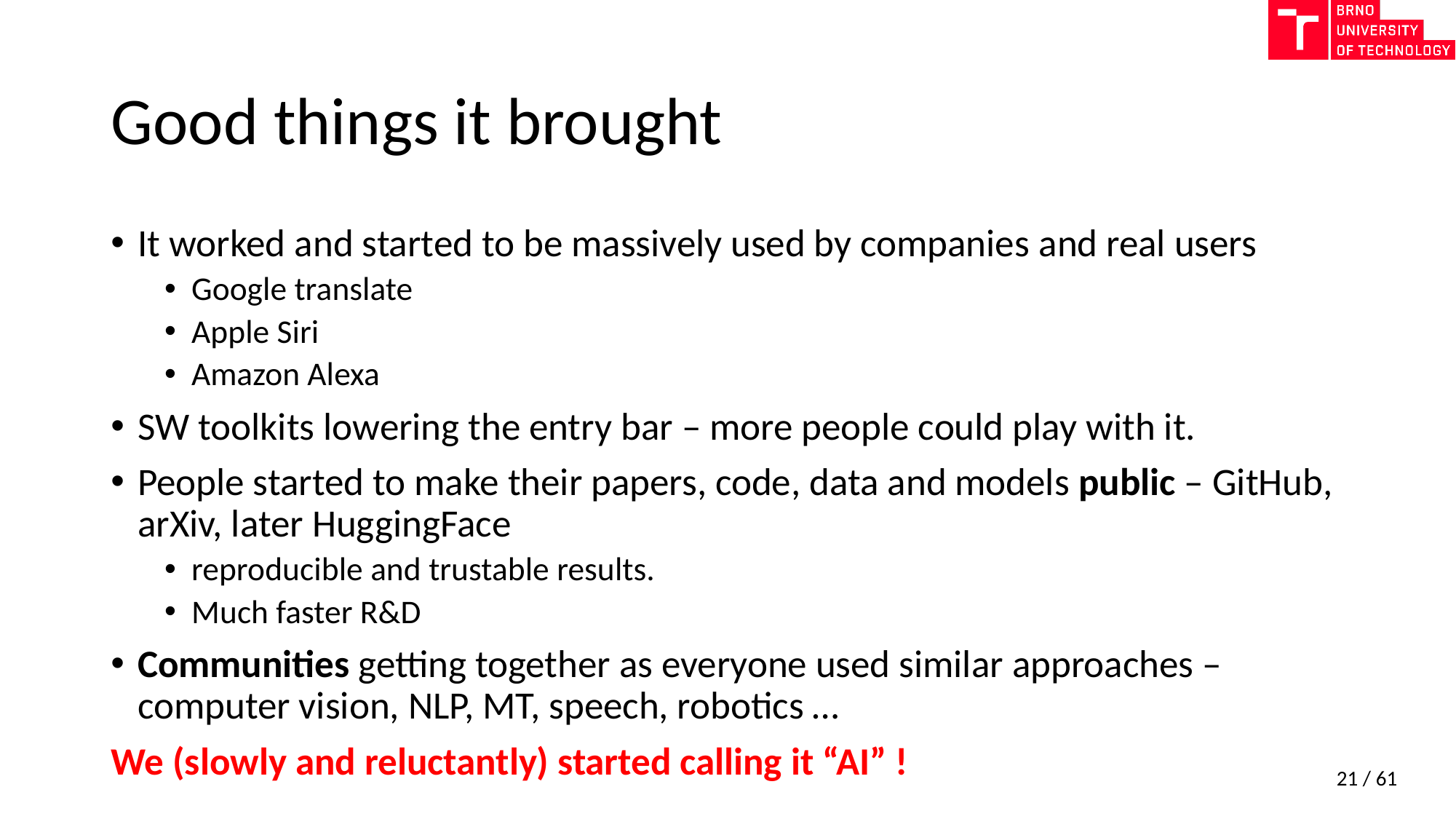

# Good things it brought
It worked and started to be massively used by companies and real users
Google translate
Apple Siri
Amazon Alexa
SW toolkits lowering the entry bar – more people could play with it.
People started to make their papers, code, data and models public – GitHub, arXiv, later HuggingFace
reproducible and trustable results.
Much faster R&D
Communities getting together as everyone used similar approaches – computer vision, NLP, MT, speech, robotics …
We (slowly and reluctantly) started calling it “AI” !